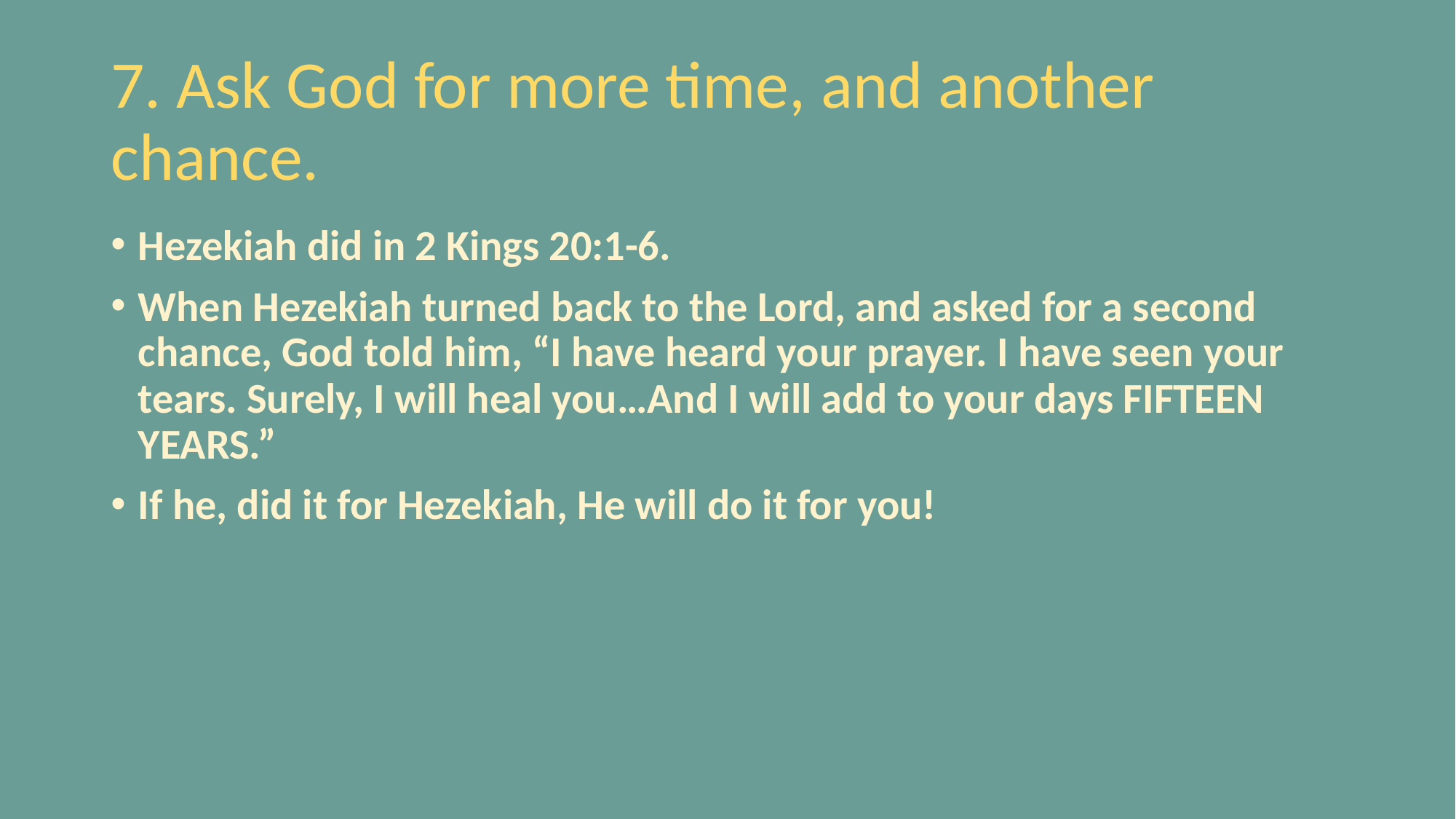

# 7. Ask God for more time, and another chance.
Hezekiah did in 2 Kings 20:1-6.
When Hezekiah turned back to the Lord, and asked for a second chance, God told him, “I have heard your prayer. I have seen your tears. Surely, I will heal you…And I will add to your days FIFTEEN YEARS.”
If he, did it for Hezekiah, He will do it for you!